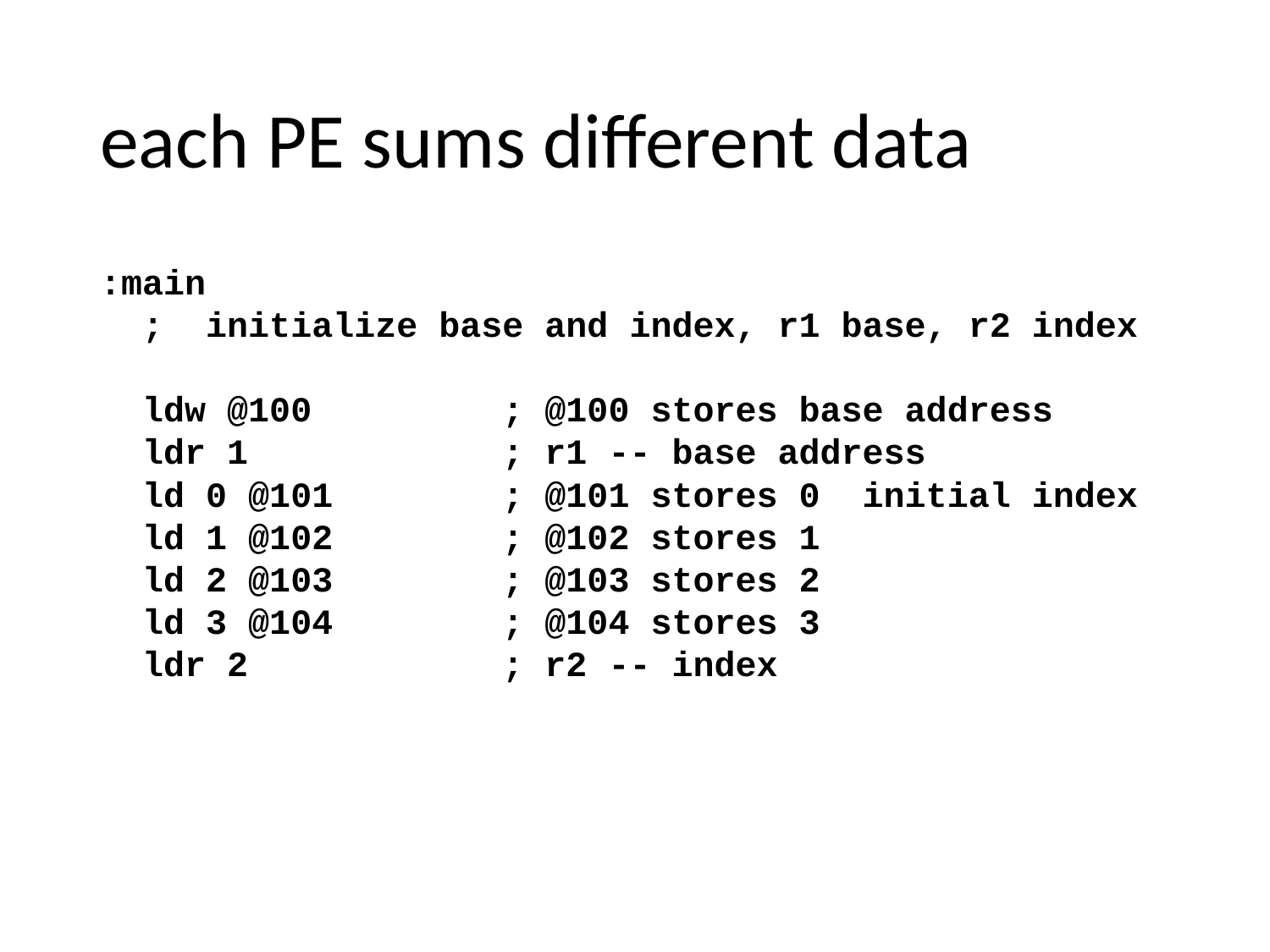

# each PE sums different data
:main
  ;  initialize base and index, r1 base, r2 index
  ldw @100         ; @100 stores base address
  ldr 1            ; r1 -- base address
  ld 0 @101        ; @101 stores 0  initial index
  ld 1 @102        ; @102 stores 1
  ld 2 @103        ; @103 stores 2
  ld 3 @104        ; @104 stores 3
  ldr 2            ; r2 -- index